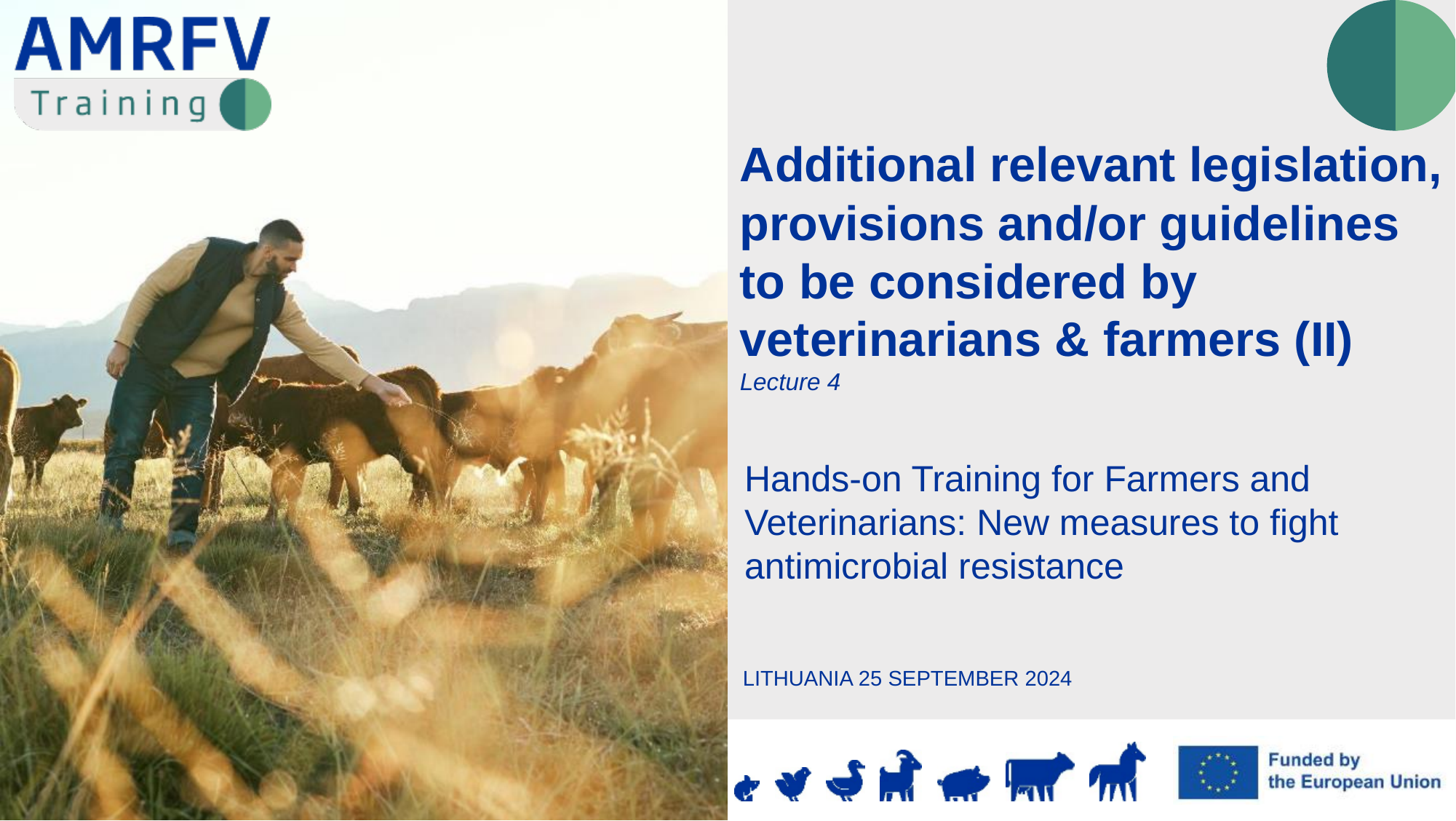

Additional relevant legislation, provisions and/or guidelines to be considered by veterinarians & farmers (II) Lecture 4
LITHUANIA 25 SEPTEMBER 2024